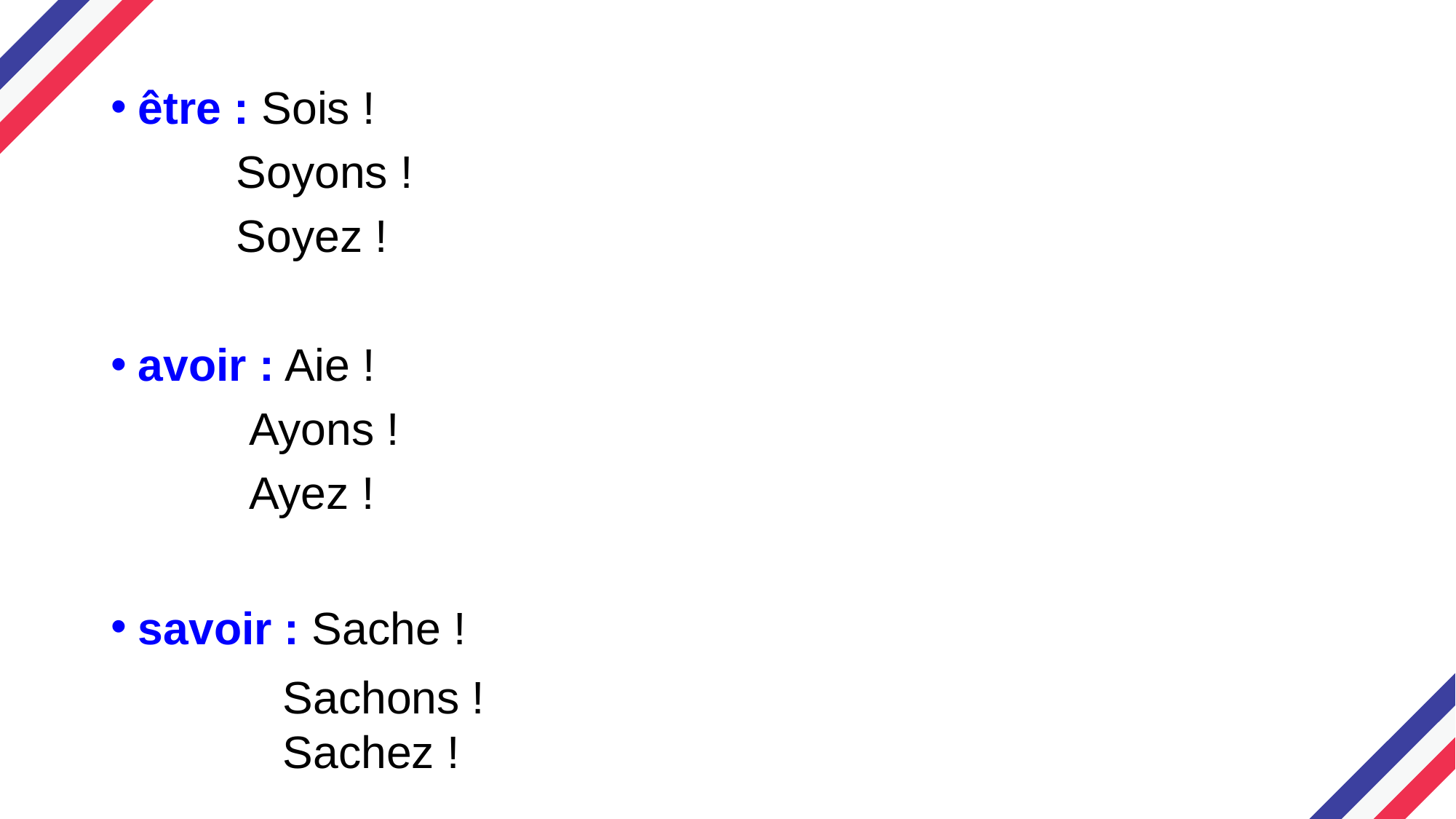

être : Sois !
          Soyons !
          Soyez !

avoir : Aie !
           Ayons !
           Ayez !

savoir : Sache !
	     Sachons !			                                               	     Sachez !